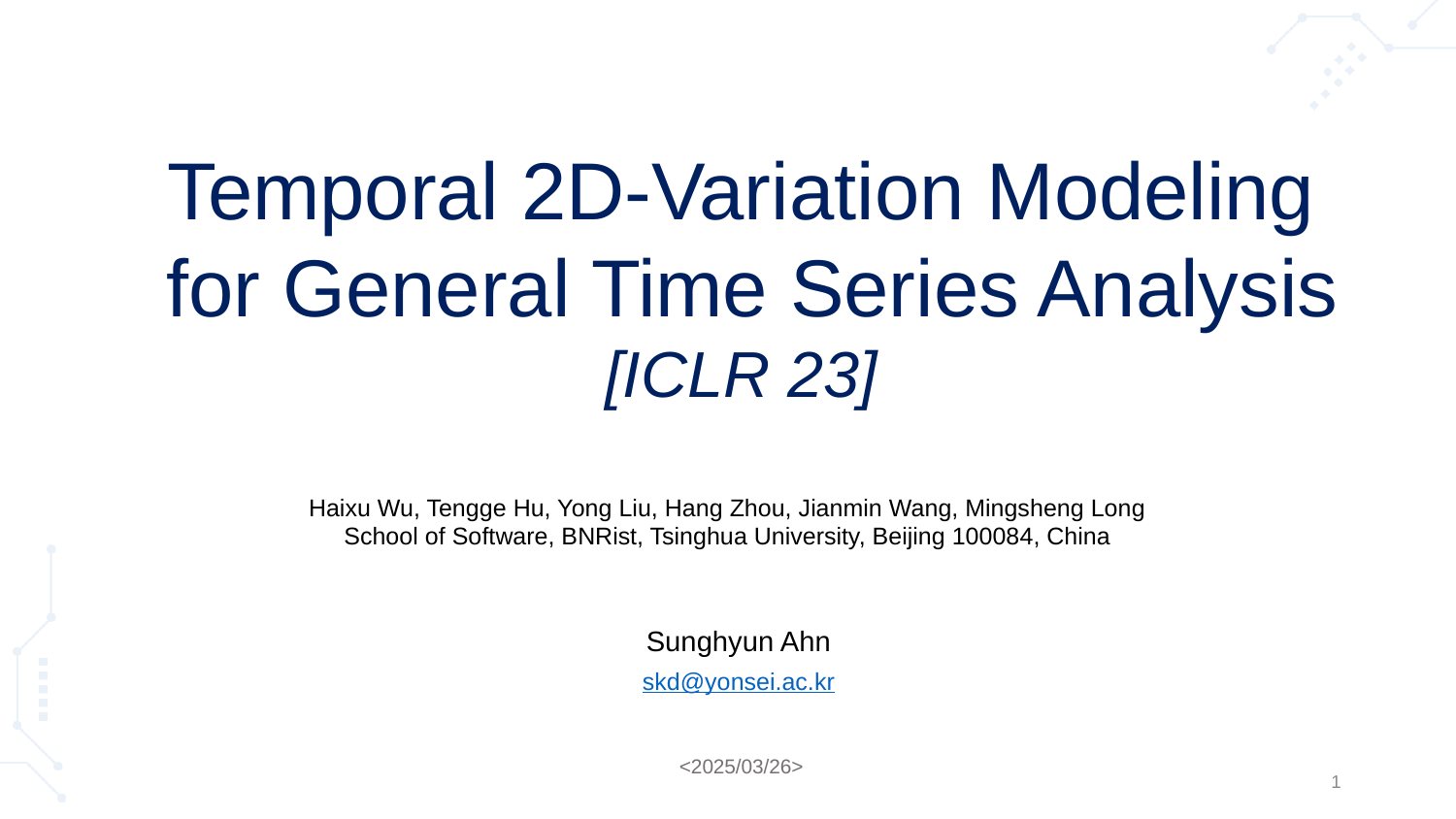

Temporal 2D-Variation Modeling
 for General Time Series Analysis
[ICLR 23]
Haixu Wu, Tengge Hu, Yong Liu, Hang Zhou, Jianmin Wang, Mingsheng Long
School of Software, BNRist, Tsinghua University, Beijing 100084, China
Sunghyun Ahn
skd@yonsei.ac.kr
<2025/03/26>
1